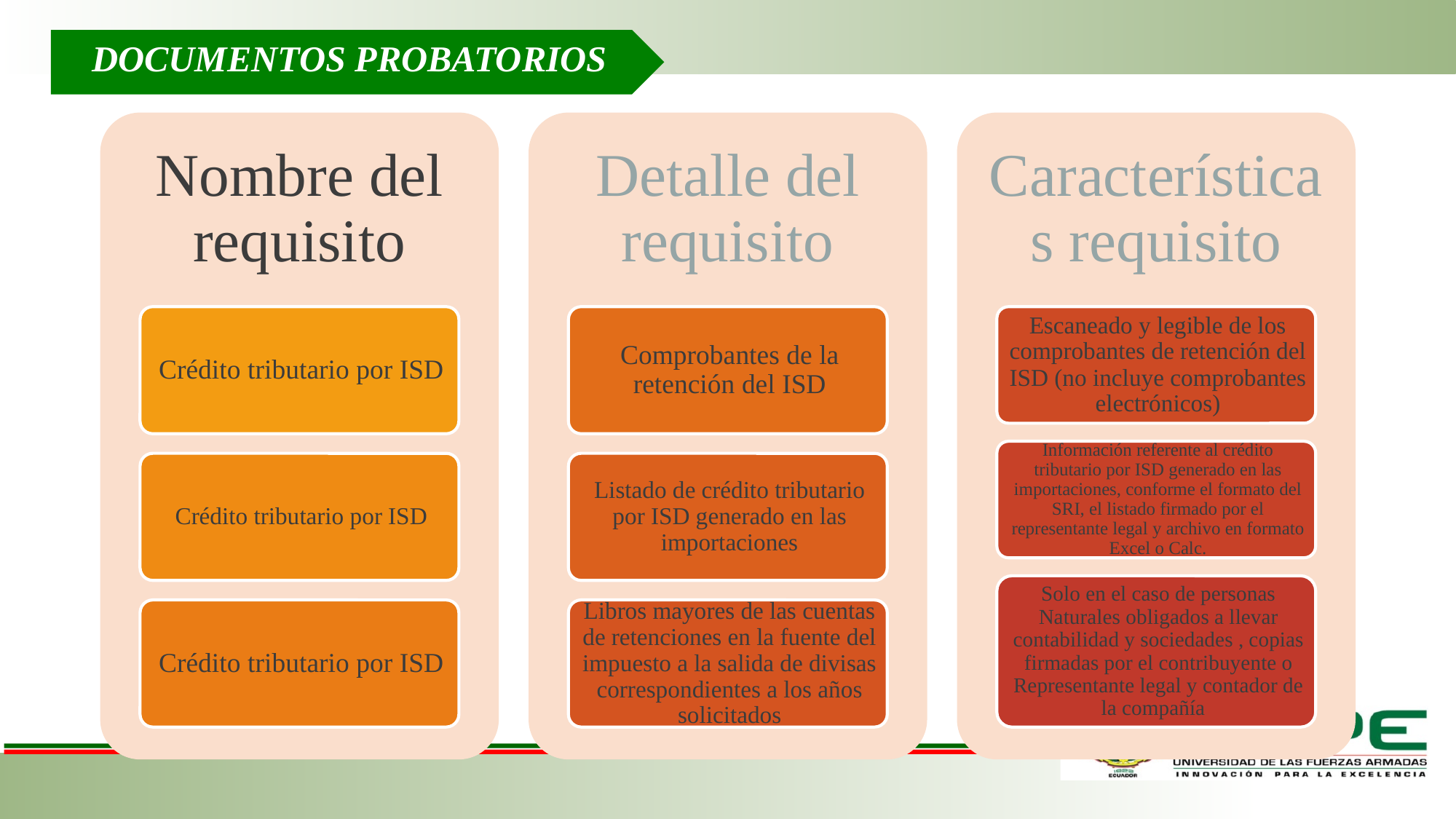

DOCUMENTOS PROBATORIOS
Nombre del requisito
Crédito tributario por ISD
Crédito tributario por ISD
Crédito tributario por ISD
Detalle del requisito
Comprobantes de la retención del ISD
Listado de crédito tributario por ISD generado en las importaciones
Libros mayores de las cuentas de retenciones en la fuente del impuesto a la salida de divisas correspondientes a los años solicitados
Características requisito
Escaneado y legible de los comprobantes de retención del ISD (no incluye comprobantes electrónicos)
Información referente al crédito tributario por ISD generado en las importaciones, conforme el formato del SRI, el listado firmado por el representante legal y archivo en formato Excel o Calc.
Solo en el caso de personas Naturales obligados a llevar contabilidad y sociedades , copias firmadas por el contribuyente o Representante legal y contador de la compañía